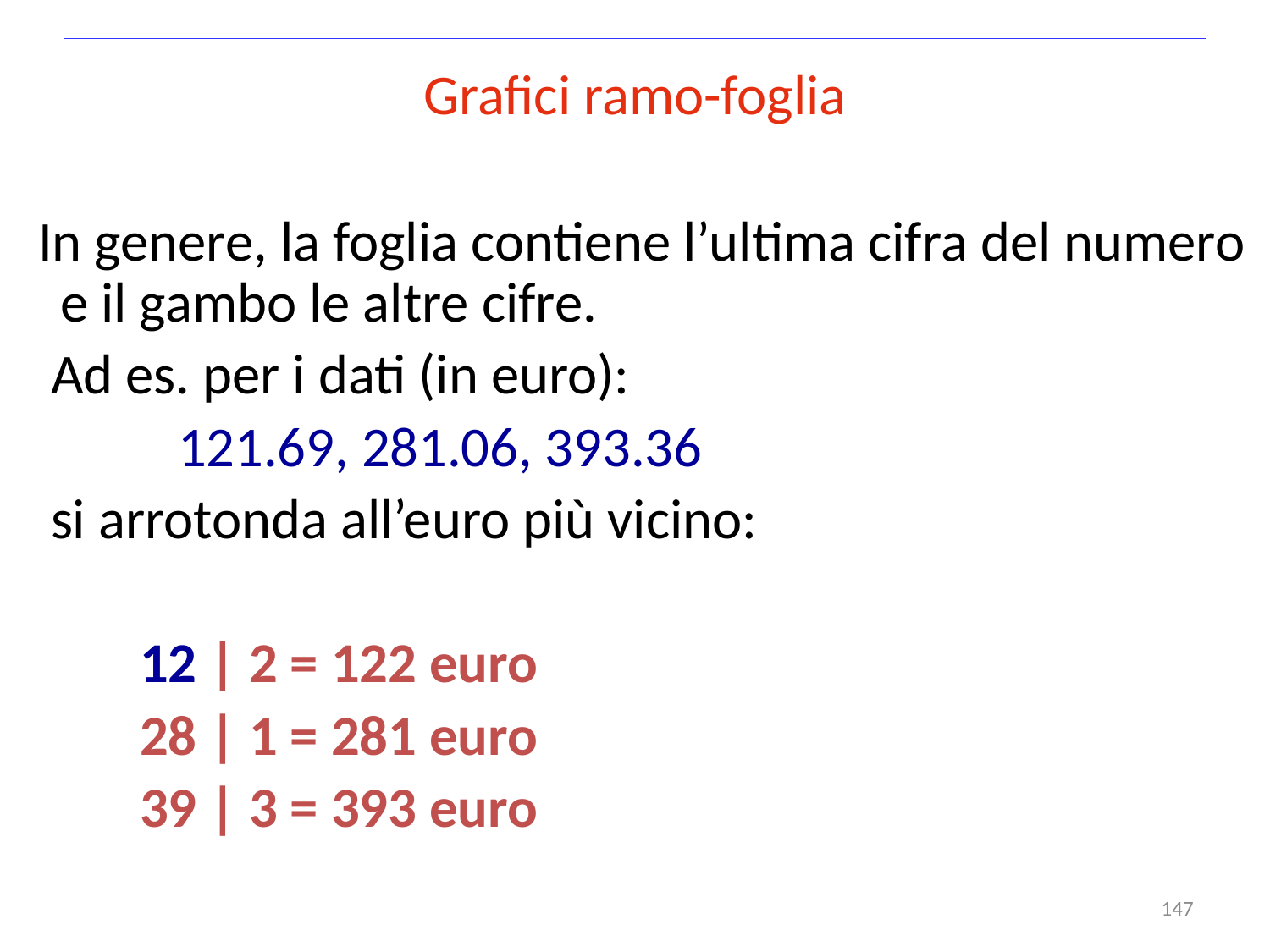

# Grafici ramo-foglia
  In genere, la foglia contiene l’ultima cifra del numero e il gambo le altre cifre.
   Ad es. per i dati (in euro):
             121.69, 281.06, 393.36
   si arrotonda all’euro più vicino:

          12 | 2 = 122 euro
          28 | 1 = 281 euro
          39 | 3 = 393 euro

147